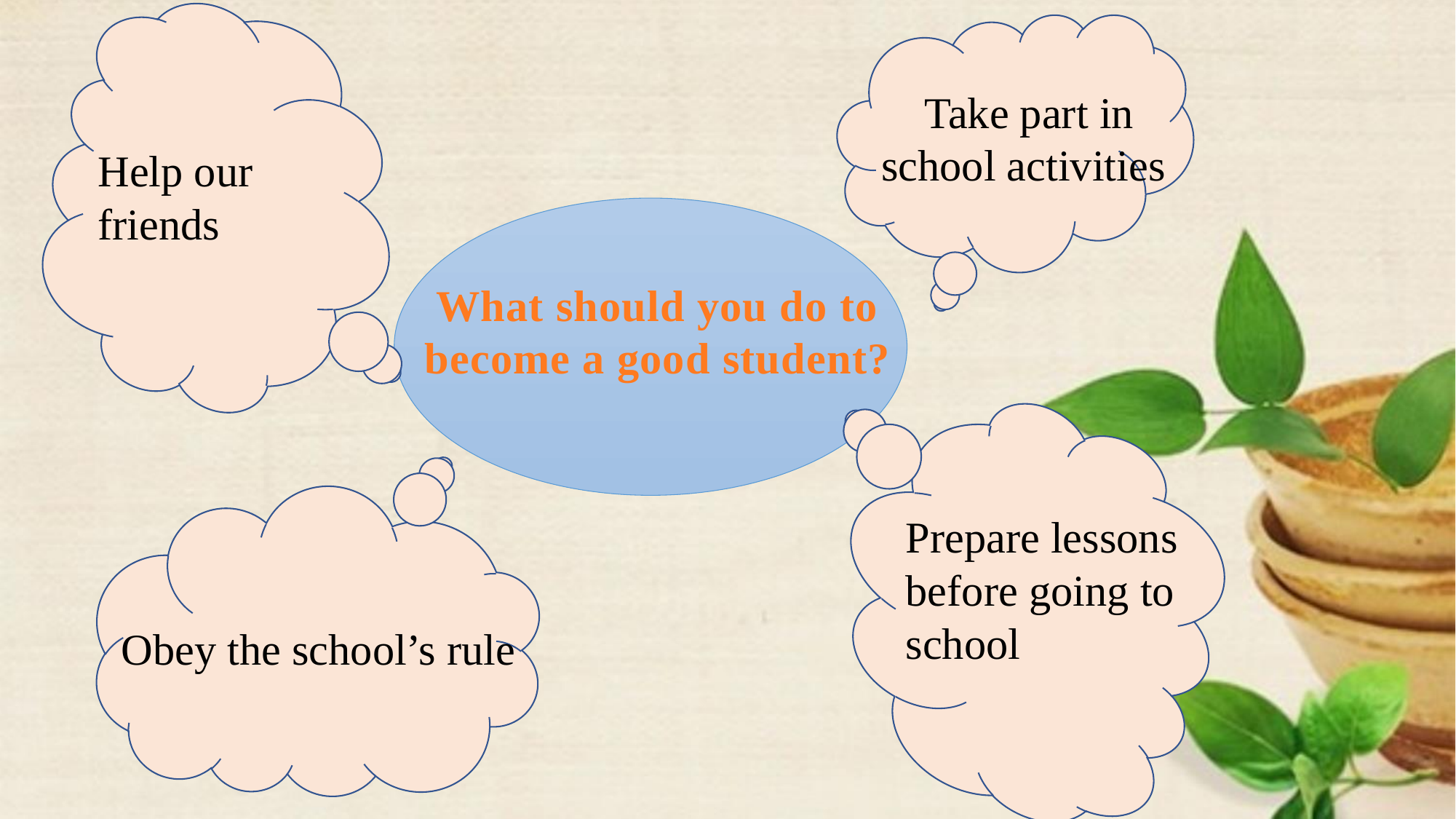

Take part in school activities
Help our friends

What should you do to become a good student?

Prepare lessons before going to school
Obey the school’s rule